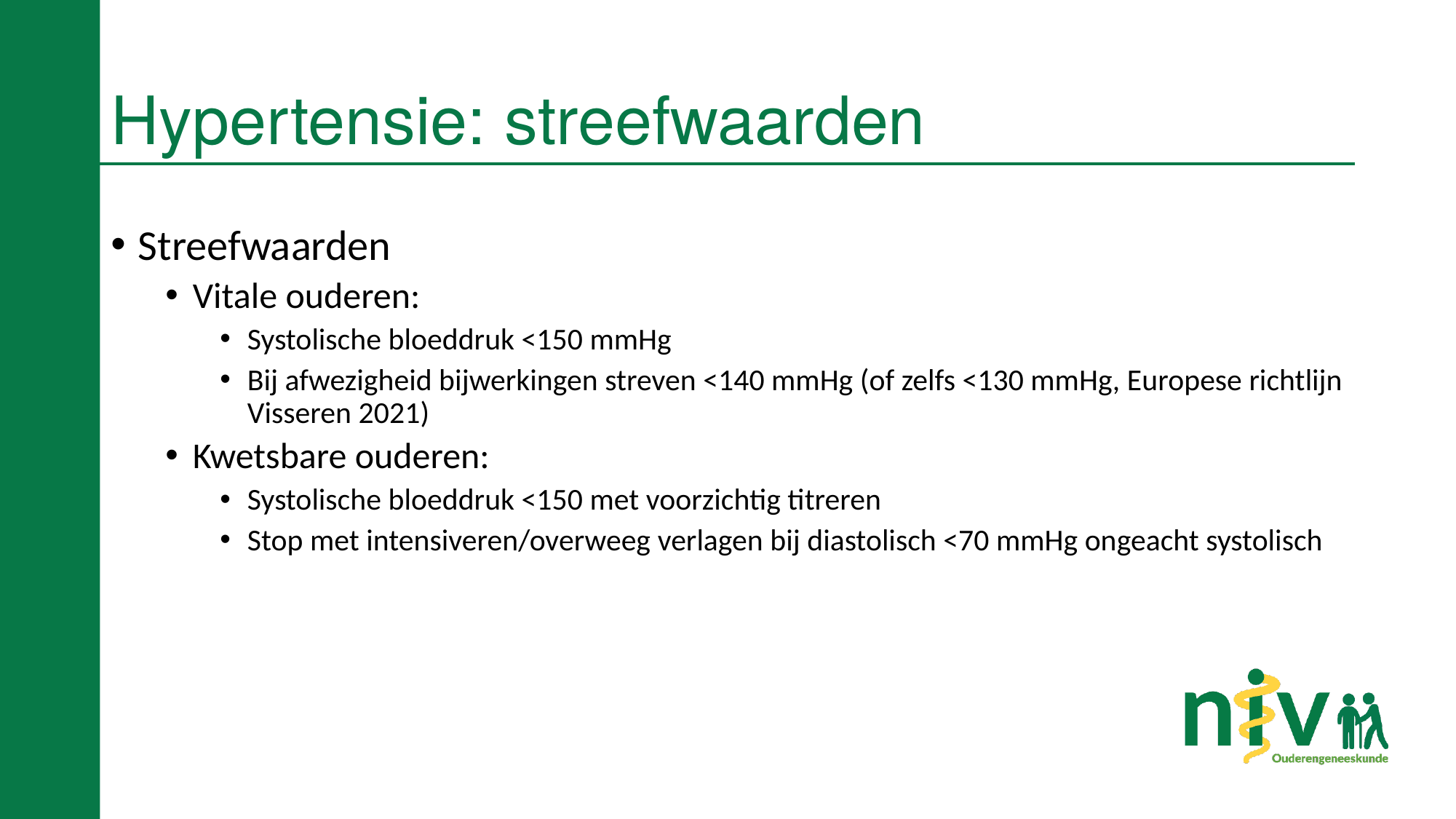

# Hypertensie: streefwaarden
Streefwaarden
Vitale ouderen:
Systolische bloeddruk <150 mmHg
Bij afwezigheid bijwerkingen streven <140 mmHg (of zelfs <130 mmHg, Europese richtlijn Visseren 2021)
Kwetsbare ouderen:
Systolische bloeddruk <150 met voorzichtig titreren
Stop met intensiveren/overweeg verlagen bij diastolisch <70 mmHg ongeacht systolisch